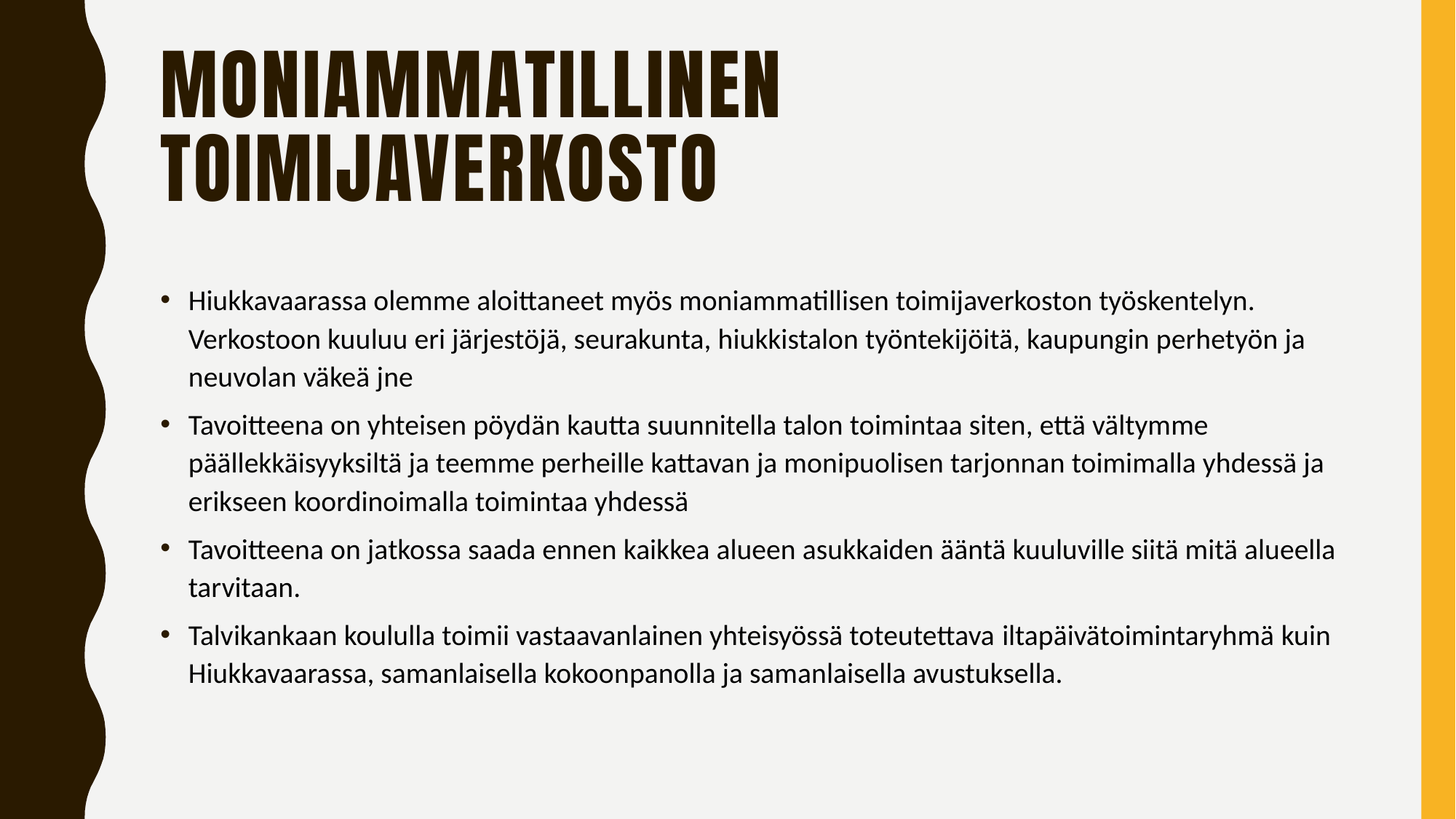

# Moniammatillinen toimijaverkosto
Hiukkavaarassa olemme aloittaneet myös moniammatillisen toimijaverkoston työskentelyn. Verkostoon kuuluu eri järjestöjä, seurakunta, hiukkistalon työntekijöitä, kaupungin perhetyön ja neuvolan väkeä jne
Tavoitteena on yhteisen pöydän kautta suunnitella talon toimintaa siten, että vältymme päällekkäisyyksiltä ja teemme perheille kattavan ja monipuolisen tarjonnan toimimalla yhdessä ja erikseen koordinoimalla toimintaa yhdessä
Tavoitteena on jatkossa saada ennen kaikkea alueen asukkaiden ääntä kuuluville siitä mitä alueella tarvitaan.
Talvikankaan koululla toimii vastaavanlainen yhteisyössä toteutettava iltapäivätoimintaryhmä kuin Hiukkavaarassa, samanlaisella kokoonpanolla ja samanlaisella avustuksella.